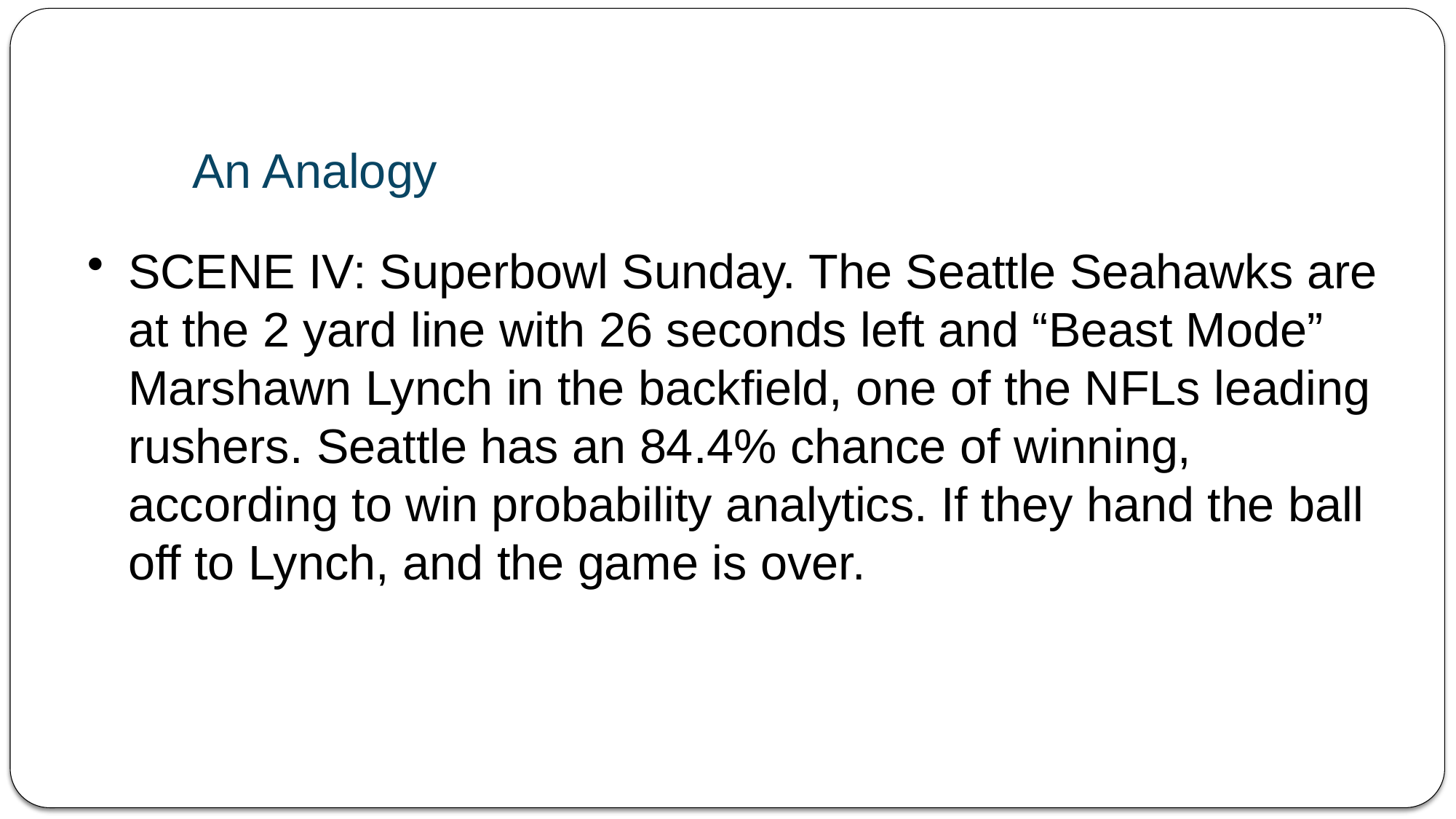

The Beatitudes
An Analogy
SCENE IV: Superbowl Sunday. The Seattle Seahawks are at the 2 yard line with 26 seconds left and “Beast Mode” Marshawn Lynch in the backfield, one of the NFLs leading rushers. Seattle has an 84.4% chance of winning, according to win probability analytics. If they hand the ball off to Lynch, and the game is over.